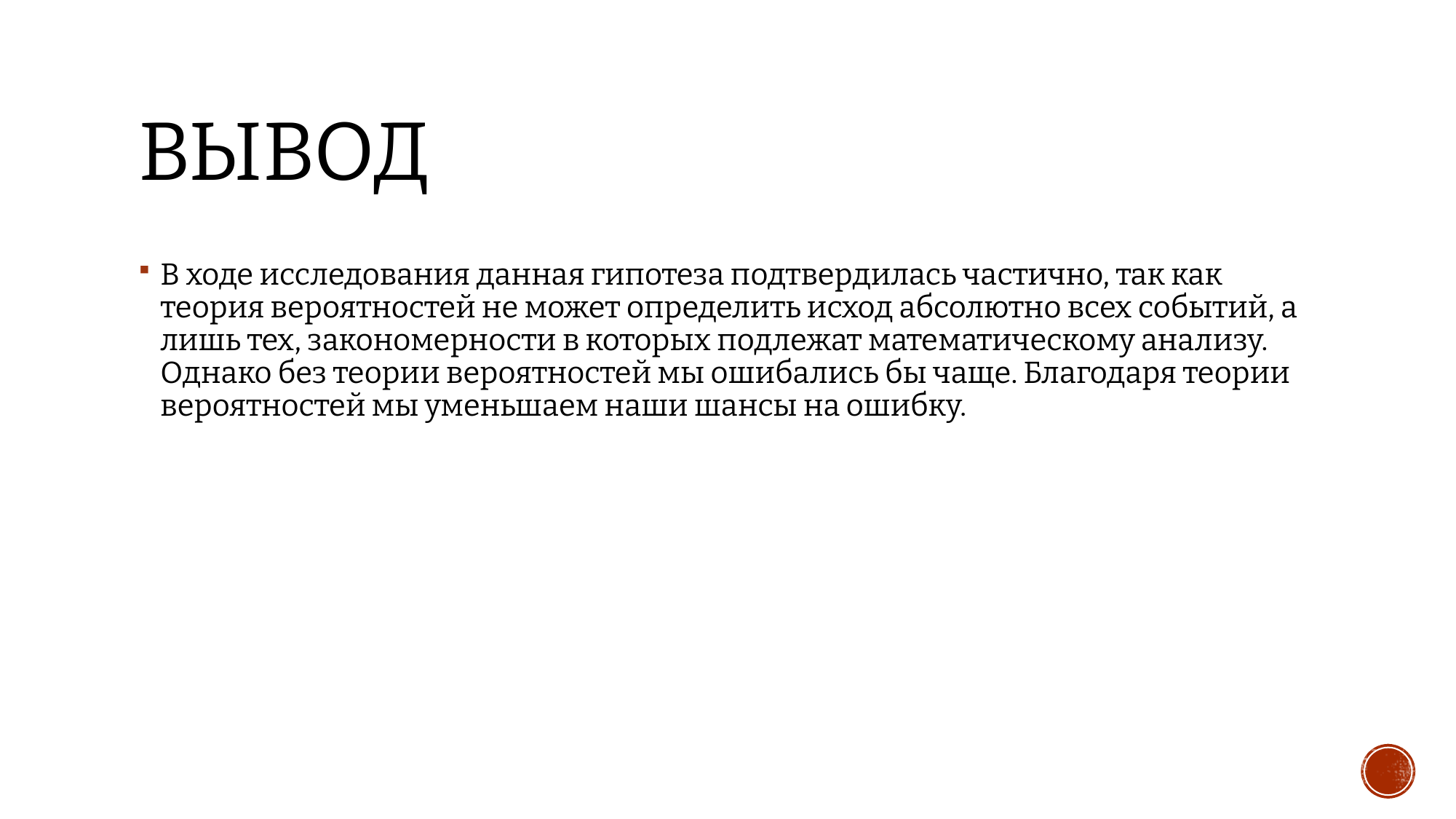

# Вывод
В ходе исследования данная гипотеза подтвердилась частично, так как теория вероятностей не может определить исход абсолютно всех событий, а лишь тех, закономерности в которых подлежат математическому анализу. Однако без теории вероятностей мы ошибались бы чаще. Благодаря теории вероятностей мы уменьшаем наши шансы на ошибку.